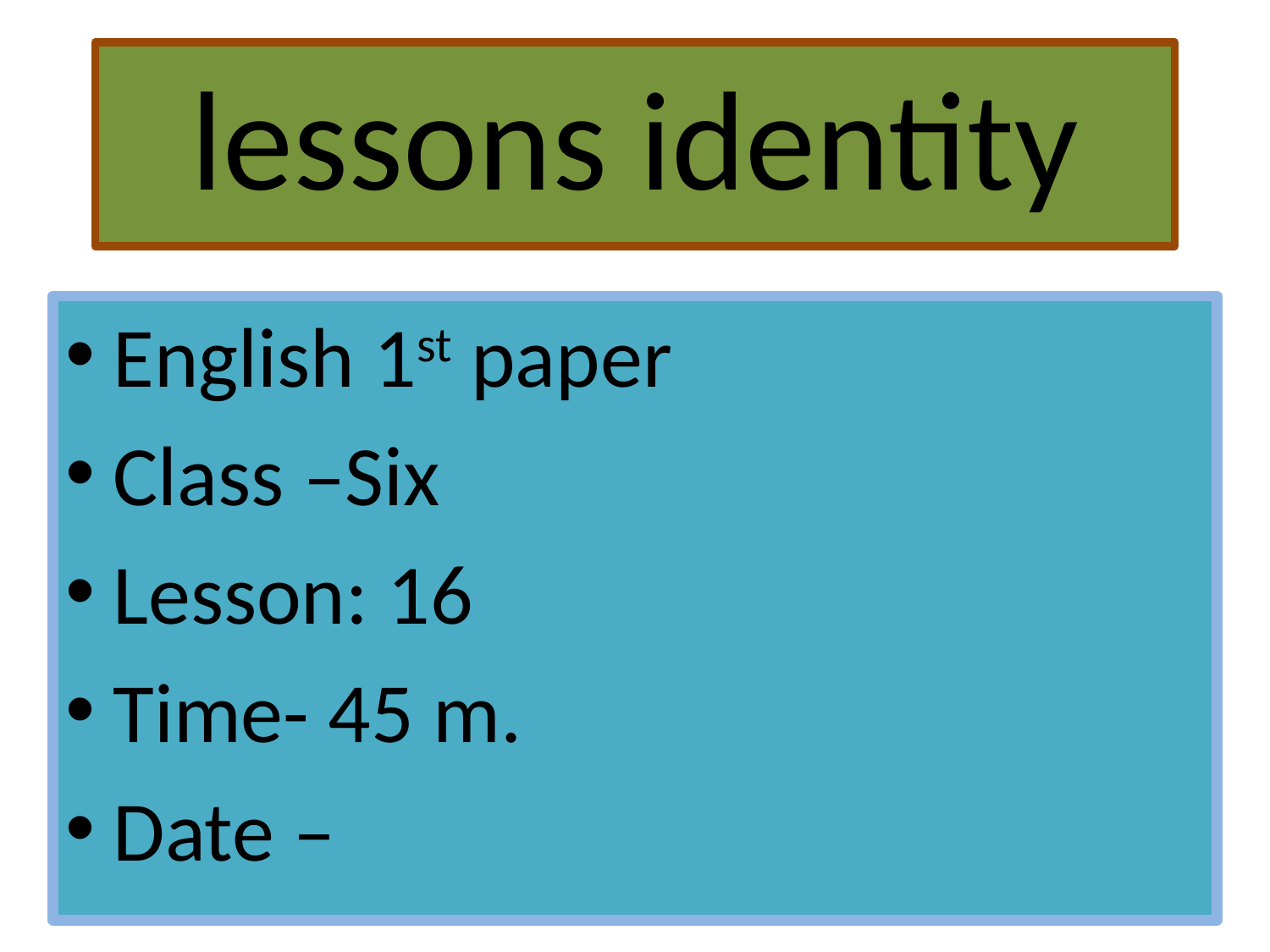

lessons identity
English 1st paper
Class –Six
Lesson: 16
Time- 45 m.
Date –